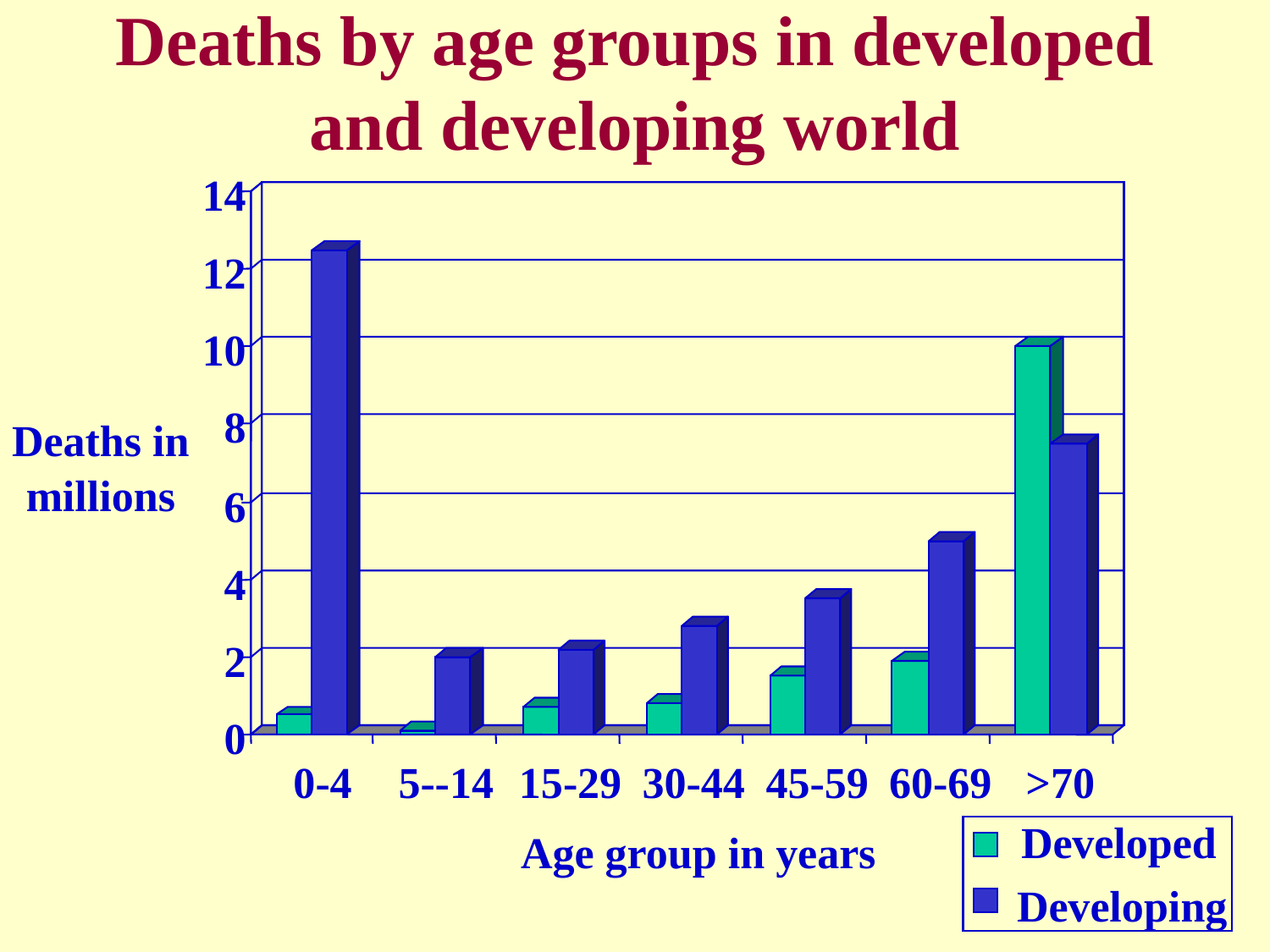

# Deaths by age groups in developed and developing world
14

12

10

8
Deaths in

millions
6

4

2

0

0-4
5--14
15-29
30-44
45-59
60-69
>70
Developed

Age group in years

Developing